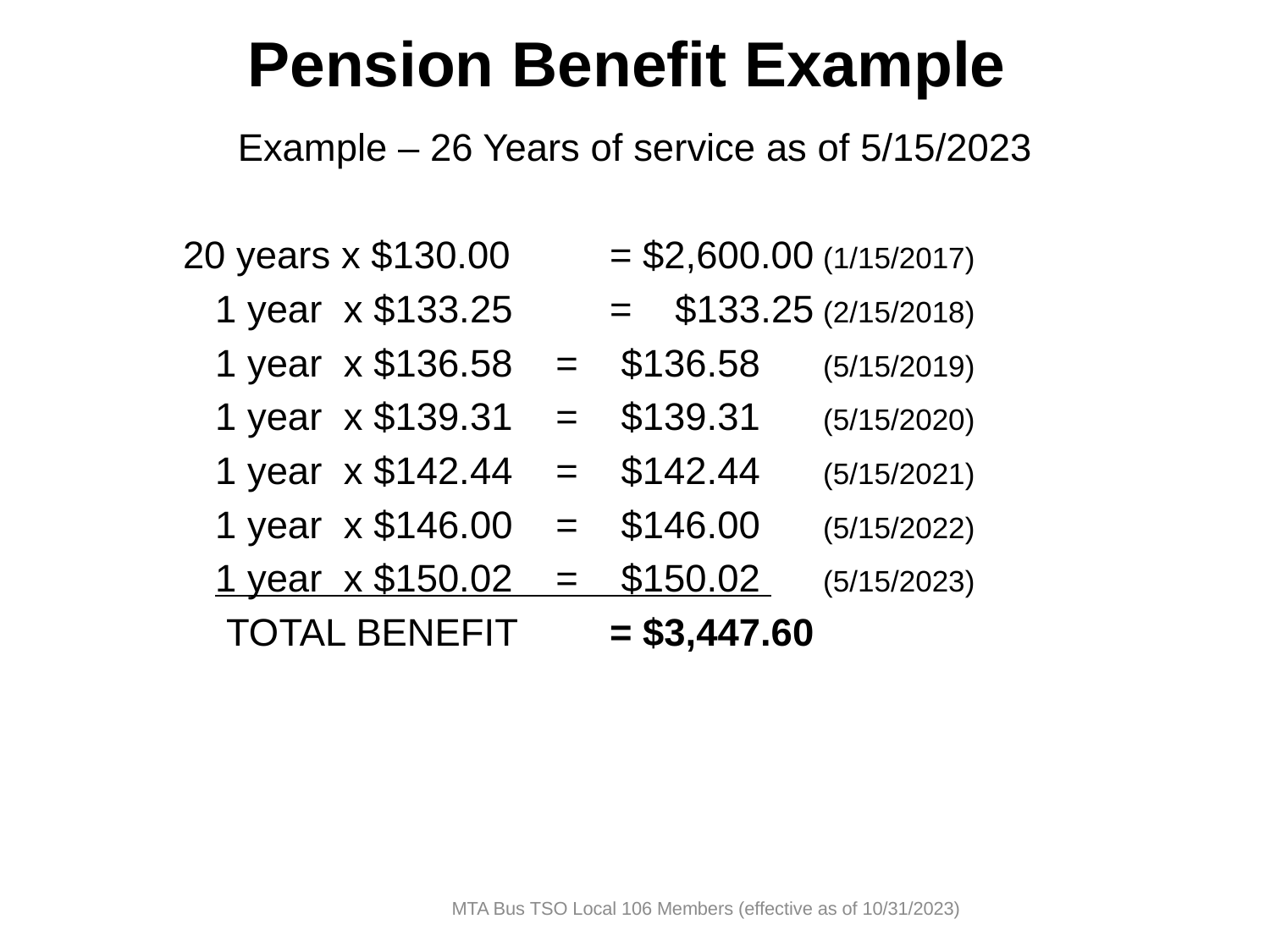

# Pension Benefit Example
Example – 26 Years of service as of 5/15/2023

  		20 years x $130.00  	= $2,600.00		(1/15/2017)
    		   1 year  x $133.25 	=    $133.25		(2/15/2018)
		   1 year  x $136.58    =    $136.58		(5/15/2019)
		   1 year  x $139.31    =    $139.31		(5/15/2020)
		   1 year  x $142.44    =    $142.44		(5/15/2021)
		   1 year  x $146.00    =    $146.00		(5/15/2022)
		   1 year  x $150.02    =    $150.02 	(5/15/2023)
		    TOTAL BENEFIT	= $3,447.60
MTA Bus TSO Local 106 Members (effective as of 10/31/2023)